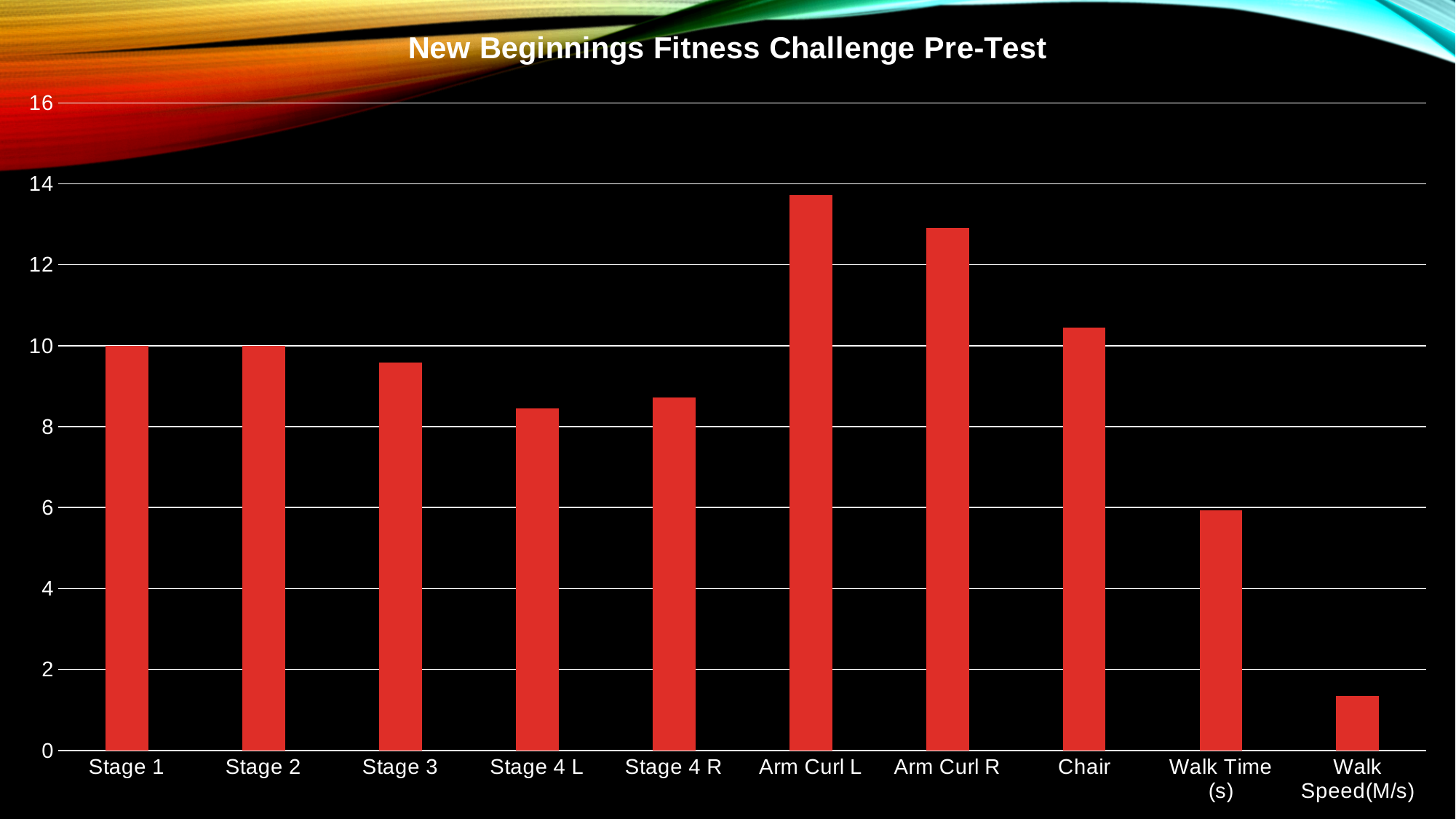

### Chart: New Beginnings Fitness Challenge Pre-Test

| Category |  |
|---|---|
| Stage 1 | 10.0 |
| Stage 2 | 10.0 |
| Stage 3 | 9.590909090909092 |
| Stage 4 L | 8.454545454545455 |
| Stage 4 R | 8.727272727272727 |
| Arm Curl L | 13.727272727272727 |
| Arm Curl R | 12.909090909090908 |
| Chair | 10.454545454545455 |
| Walk Time (s) | 5.923636363636363 |
| Walk Speed(M/s) | 1.3463636363636364 |